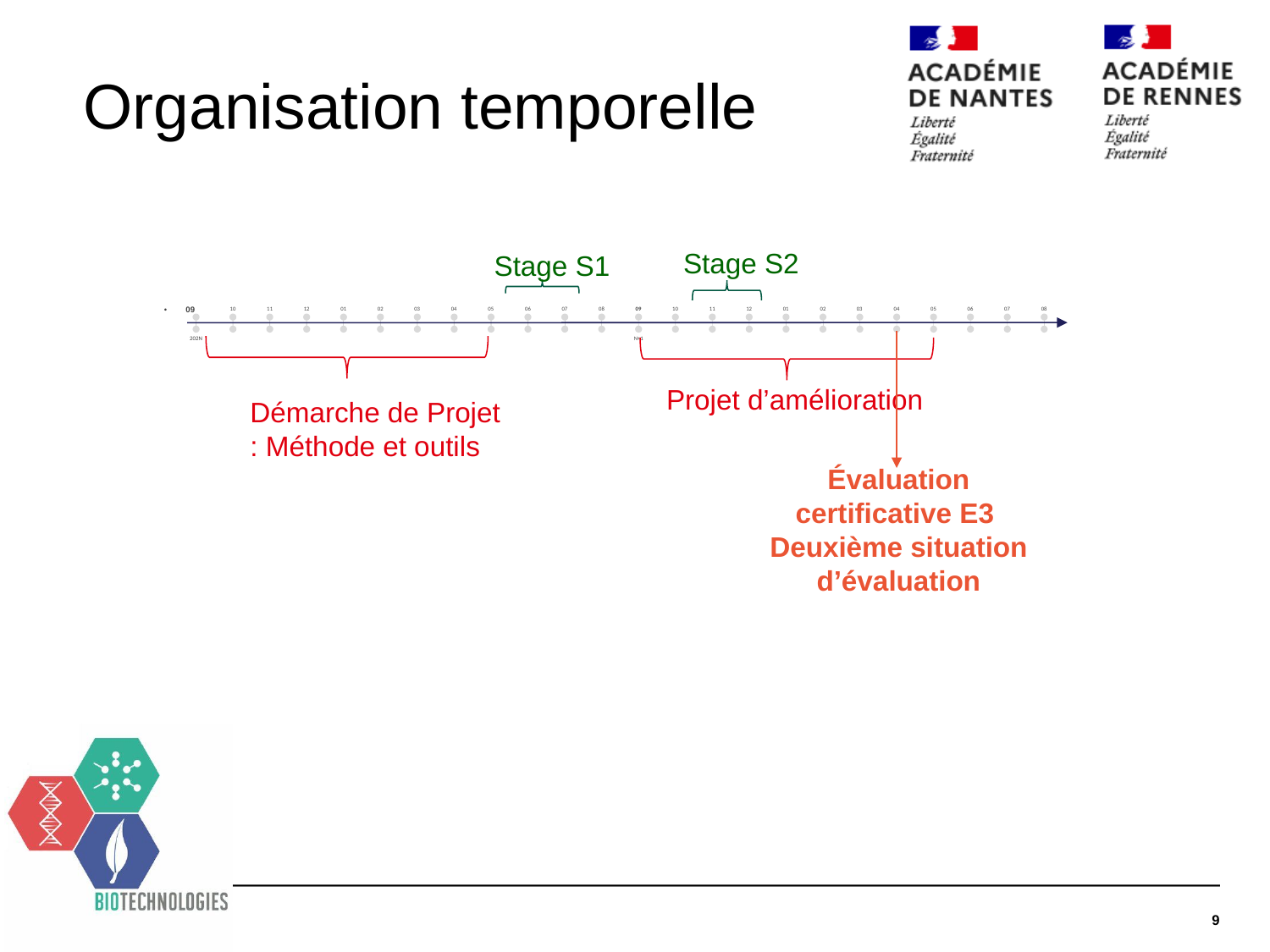

9
# Organisation temporelle

Stage S2
Stage S1

10
11
12
01
02
03
04
05
06
07
08
09
10
11
12
01
02
03
04
05
06
07
08

202N
N+1
09
Projet d’amélioration
Démarche de Projet
: Méthode et outils
Évaluation certificative E3
Deuxième situation d’évaluation